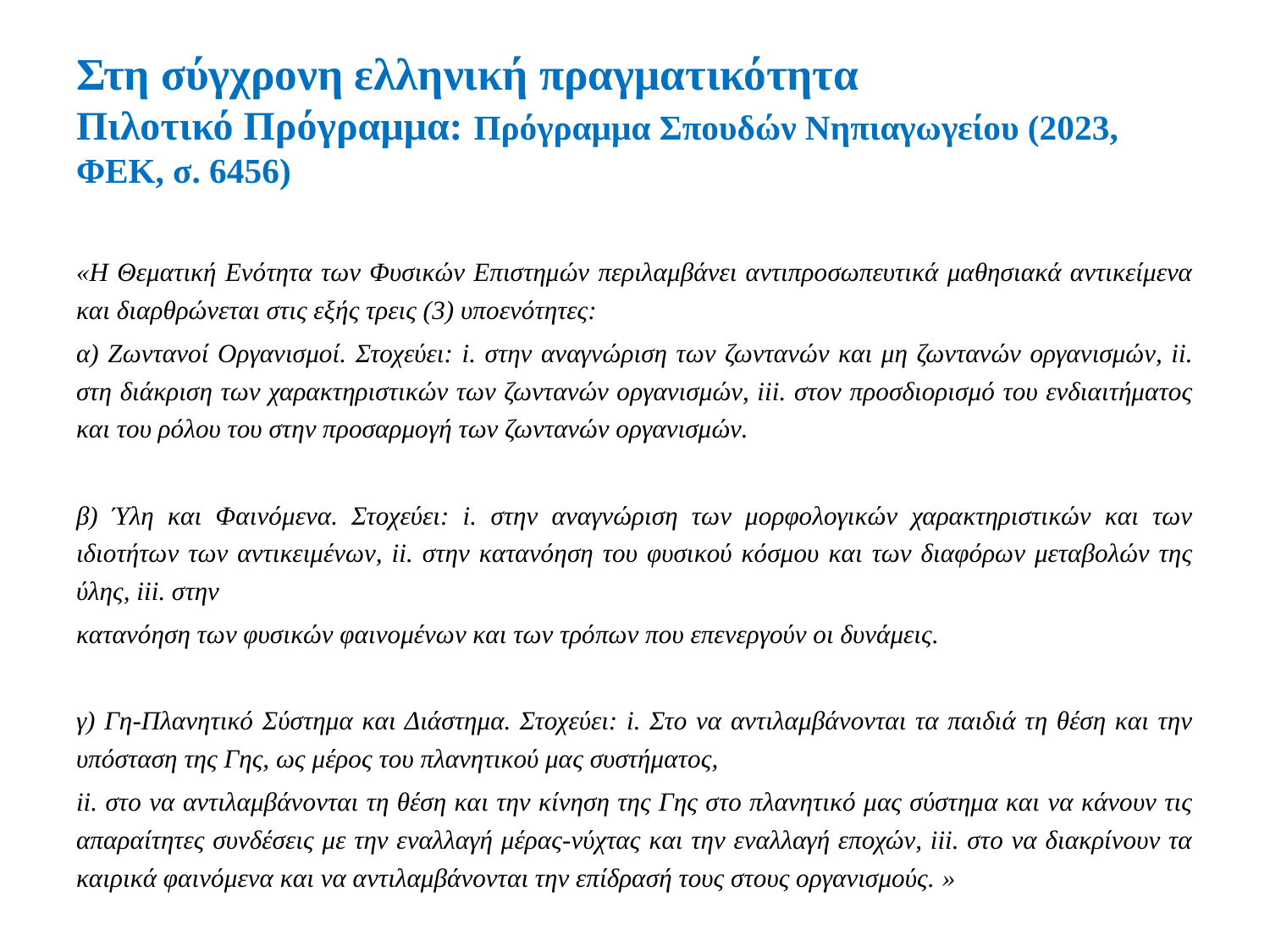

# Στη σύγχρονη ελληνική πραγματικότητα Πιλοτικό Πρόγραμμα: Πρόγραμμα Σπουδών Νηπιαγωγείου (2023, ΦΕΚ, σ. 6456)

«Η Θεματική Ενότητα των Φυσικών Επιστημών περιλαμβάνει αντιπροσωπευτικά μαθησιακά αντικείμενα και διαρθρώνεται στις εξής τρεις (3) υποενότητες:
α) Ζωντανοί Οργανισμοί. Στοχεύει: i. στην αναγνώριση των ζωντανών και μη ζωντανών οργανισμών, ii. στη διάκριση των χαρακτηριστικών των ζωντανών οργανισμών, iii. στον προσδιορισμό του ενδιαιτήματος και του ρόλου του στην προσαρμογή των ζωντανών οργανισμών.

β) Ύλη και Φαινόμενα. Στοχεύει: i. στην αναγνώριση των μορφολογικών χαρακτηριστικών και των ιδιοτήτων των αντικειμένων, ii. στην κατανόηση του φυσικού κόσμου και των διαφόρων μεταβολών της ύλης, iii. στην
κατανόηση των φυσικών φαινομένων και των τρόπων που επενεργούν οι δυνάμεις.

γ) Γη-Πλανητικό Σύστημα και Διάστημα. Στοχεύει: i. Στο να αντιλαμβάνονται τα παιδιά τη θέση και την υπόσταση της Γης, ως μέρος του πλανητικού μας συστήματος,
ii. στο να αντιλαμβάνονται τη θέση και την κίνηση της Γης στο πλανητικό μας σύστημα και να κάνουν τις απαραίτητες συνδέσεις με την εναλλαγή μέρας-νύχτας και την εναλλαγή εποχών, iii. στο να διακρίνουν τα καιρικά φαινόμενα και να αντιλαμβάνονται την επίδρασή τους στους οργανισμούς. »